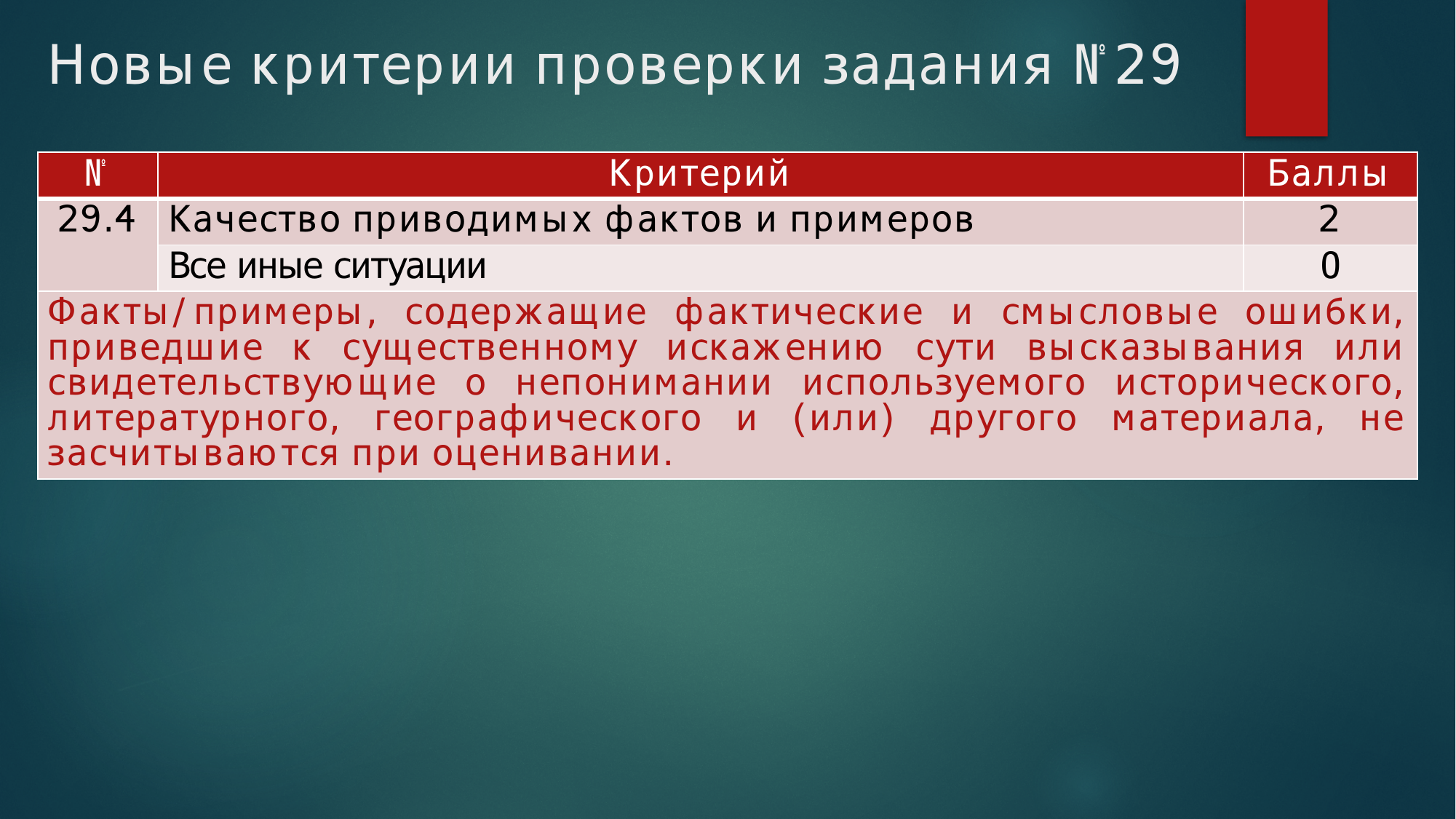

# Новые критерии проверки задания №29
| № | Критерий | Баллы |
| --- | --- | --- |
| 29.4 | Качество приводимых фактов и примеров | 2 |
|  | Все иные ситуации | 0 |
| Факты/примеры, содержащие фактические и смысловые ошибки, приведшие к существенному искажению сути высказывания или свидетельствующие о непонимании используемого исторического, литературного, географического и (или) другого материала, не засчитываются при оценивании. |  |  |